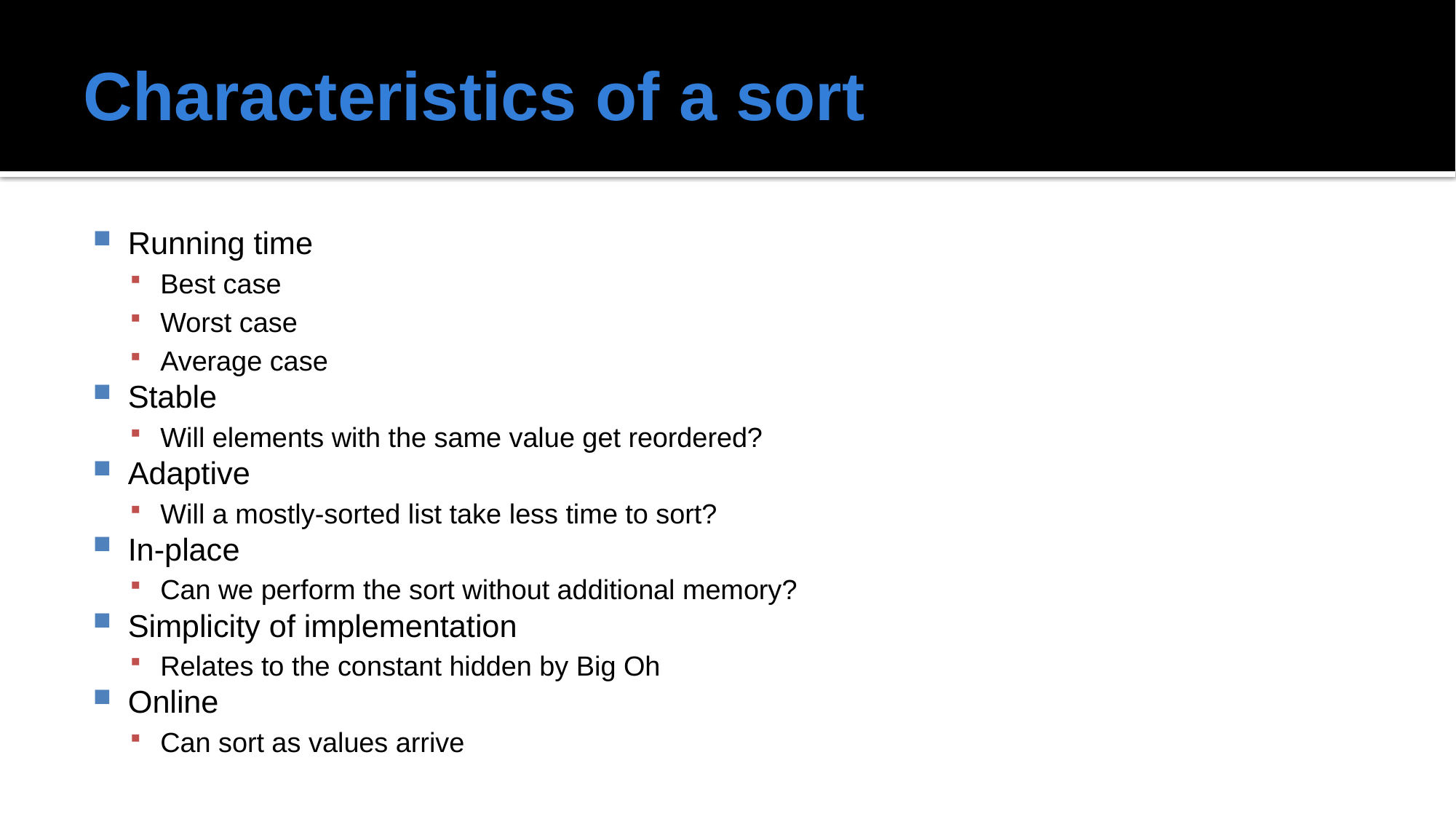

# Characteristics of a sort
Running time
Best case
Worst case
Average case
Stable
Will elements with the same value get reordered?
Adaptive
Will a mostly-sorted list take less time to sort?
In-place
Can we perform the sort without additional memory?
Simplicity of implementation
Relates to the constant hidden by Big Oh
Online
Can sort as values arrive